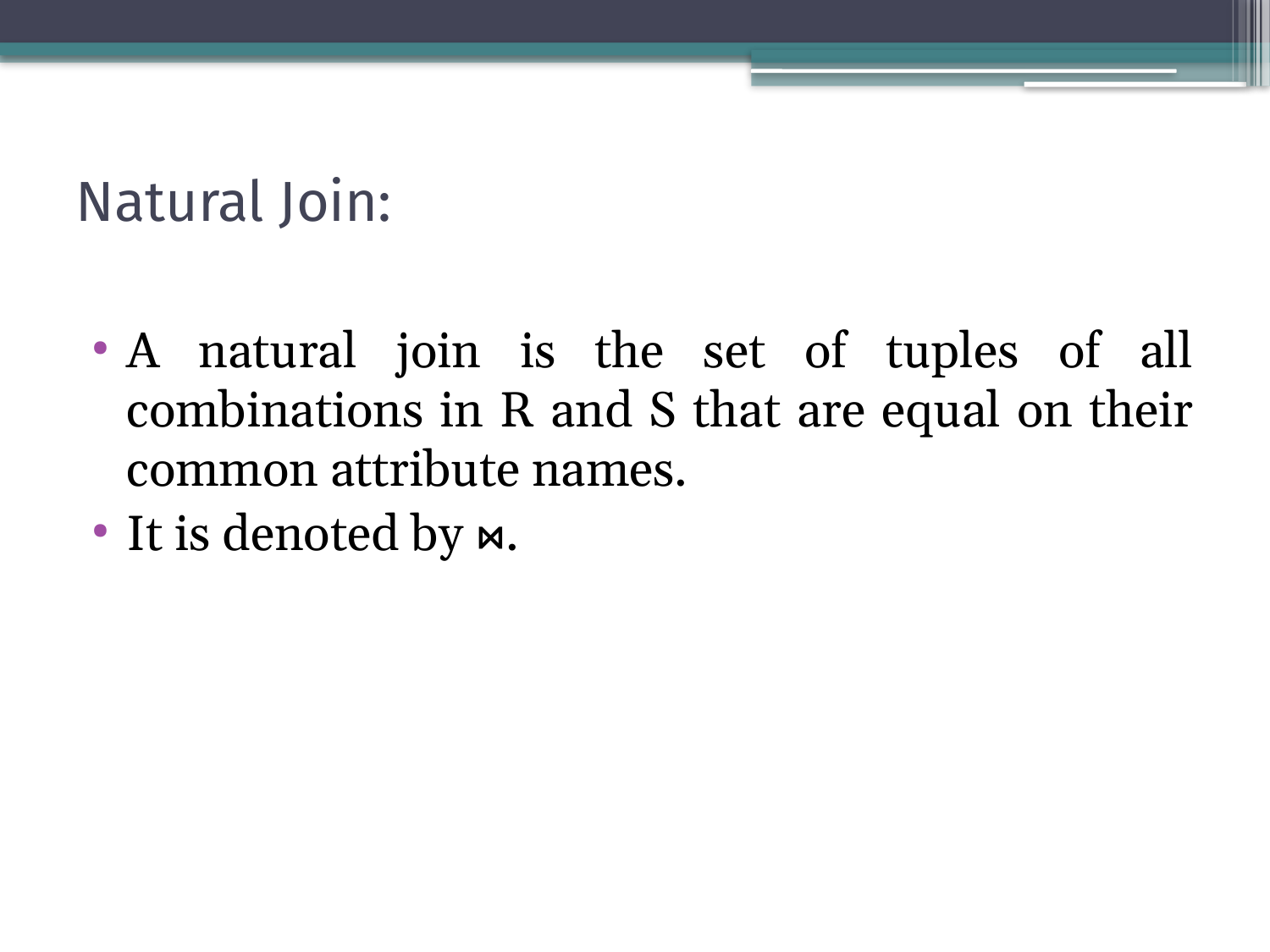

# Natural Join:
A natural join is the set of tuples of all combinations in R and S that are equal on their common attribute names.
It is denoted by ⋈.